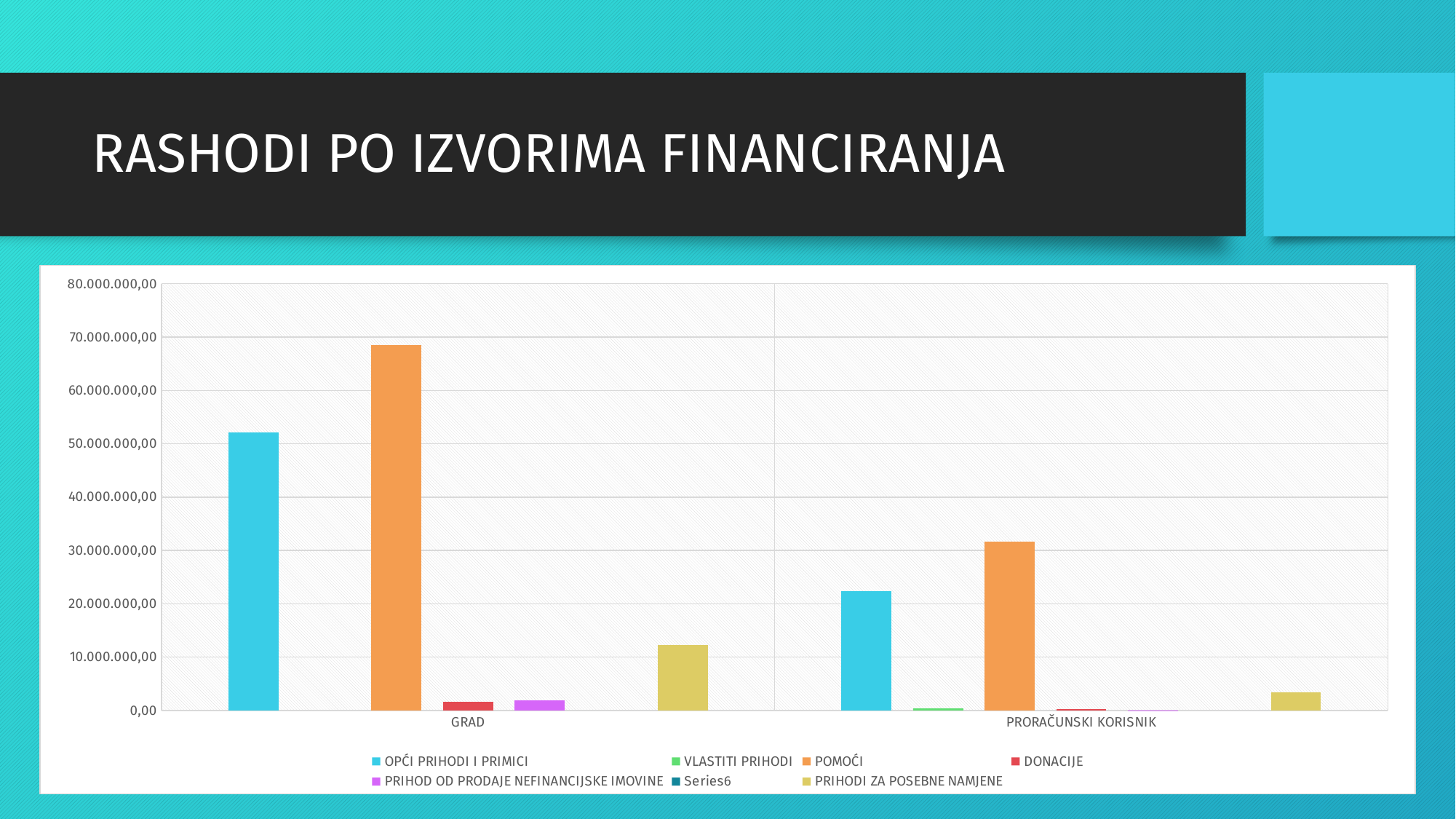

# RASHODI PO IZVORIMA FINANCIRANJA

### Chart

| Category | OPĆI PRIHODI I PRIMICI | VLASTITI PRIHODI | PRIHODI ZA POSEBNE NAMJENE | POMOĆI | DONACIJE | PRIHOD OD PRODAJE NEFINANCIJSKE IMOVINE |  |
|---|---|---|---|---|---|---|---|
| GRAD | 52087150.0 | None | 12260000.0 | 68498450.0 | 1583100.0 | 1870000.0 | None |
| PRORAČUNSKI KORISNIK | 22423350.0 | 448200.0 | 3365450.0 | 31700900.0 | 308400.0 | 20000.0 | None |